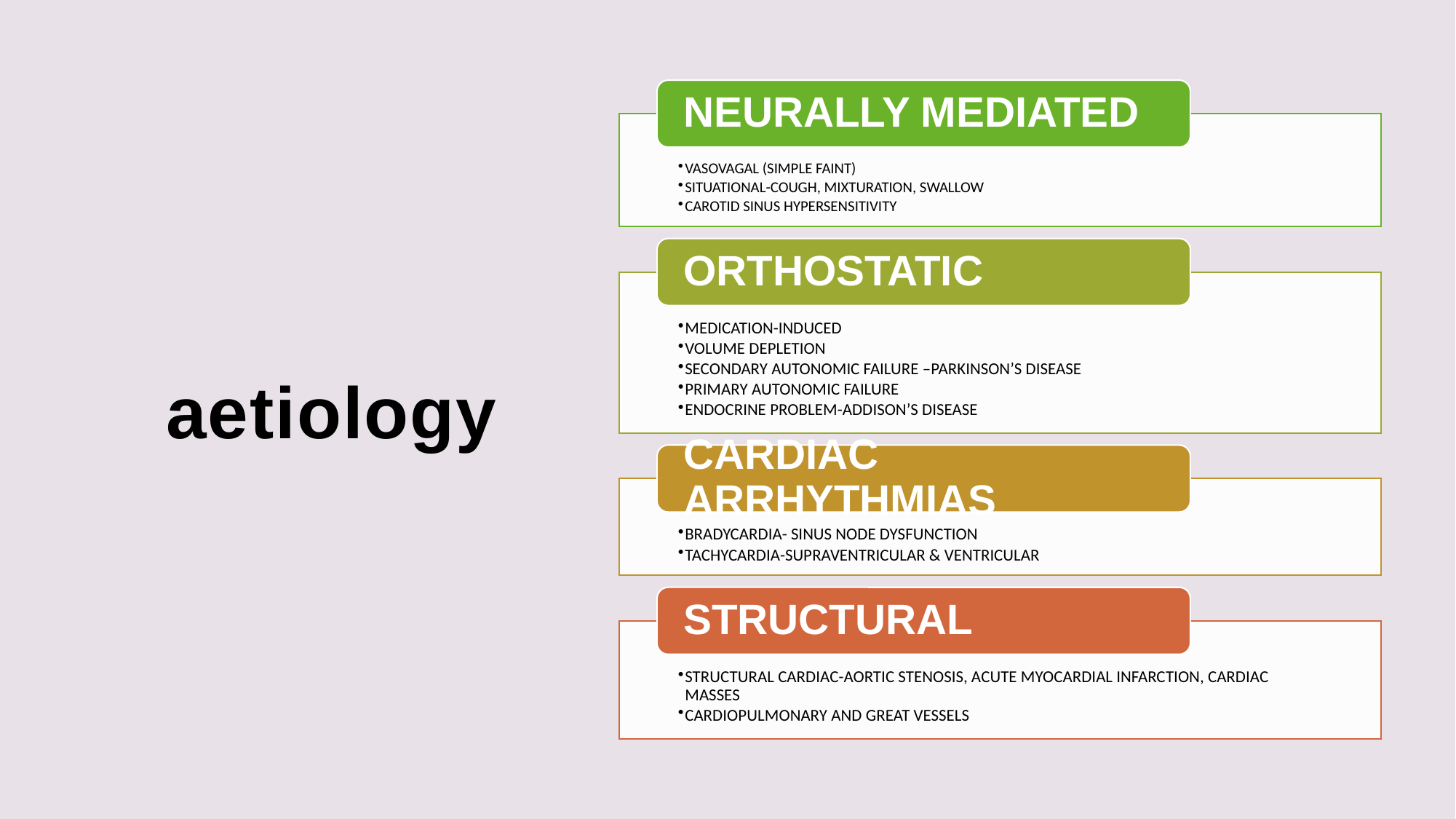

VASOVAGAL (SIMPLE FAINT)
SITUATIONAL-COUGH, MIXTURATION, SWALLOW
CAROTID SINUS HYPERSENSITIVITY
NEURALLY MEDIATED
MEDICATION-INDUCED
VOLUME DEPLETION
SECONDARY AUTONOMIC FAILURE –PARKINSON’S DISEASE
PRIMARY AUTONOMIC FAILURE
ENDOCRINE PROBLEM-ADDISON’S DISEASE
ORTHOSTATIC
BRADYCARDIA- SINUS NODE DYSFUNCTION
TACHYCARDIA-SUPRAVENTRICULAR & VENTRICULAR
CARDIAC ARRHYTHMIAS
STRUCTURAL CARDIAC-AORTIC STENOSIS, ACUTE MYOCARDIAL INFARCTION, CARDIAC MASSES
CARDIOPULMONARY AND GREAT VESSELS
STRUCTURAL
# aetiology